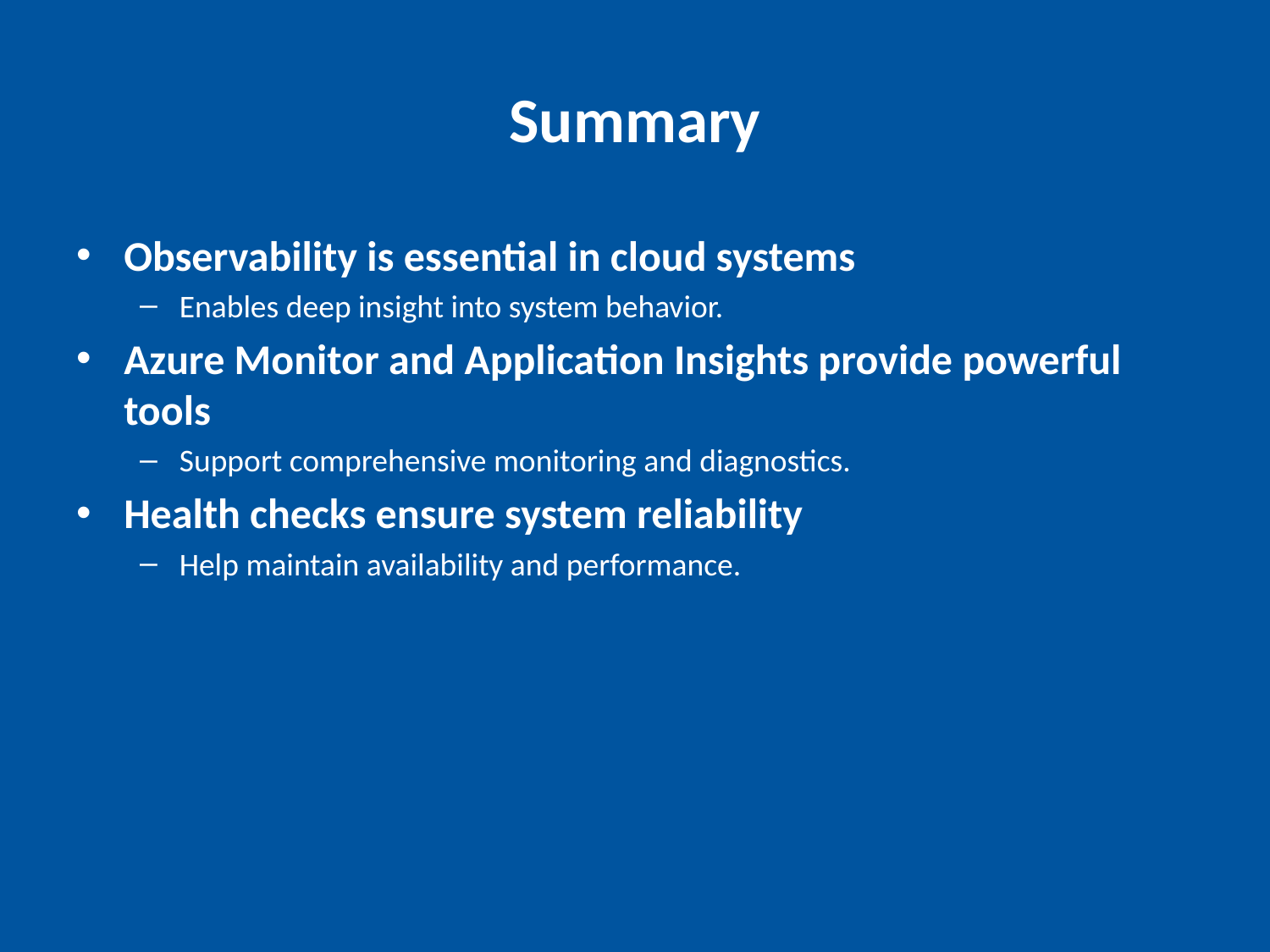

# Summary
Observability is essential in cloud systems
Enables deep insight into system behavior.
Azure Monitor and Application Insights provide powerful tools
Support comprehensive monitoring and diagnostics.
Health checks ensure system reliability
Help maintain availability and performance.